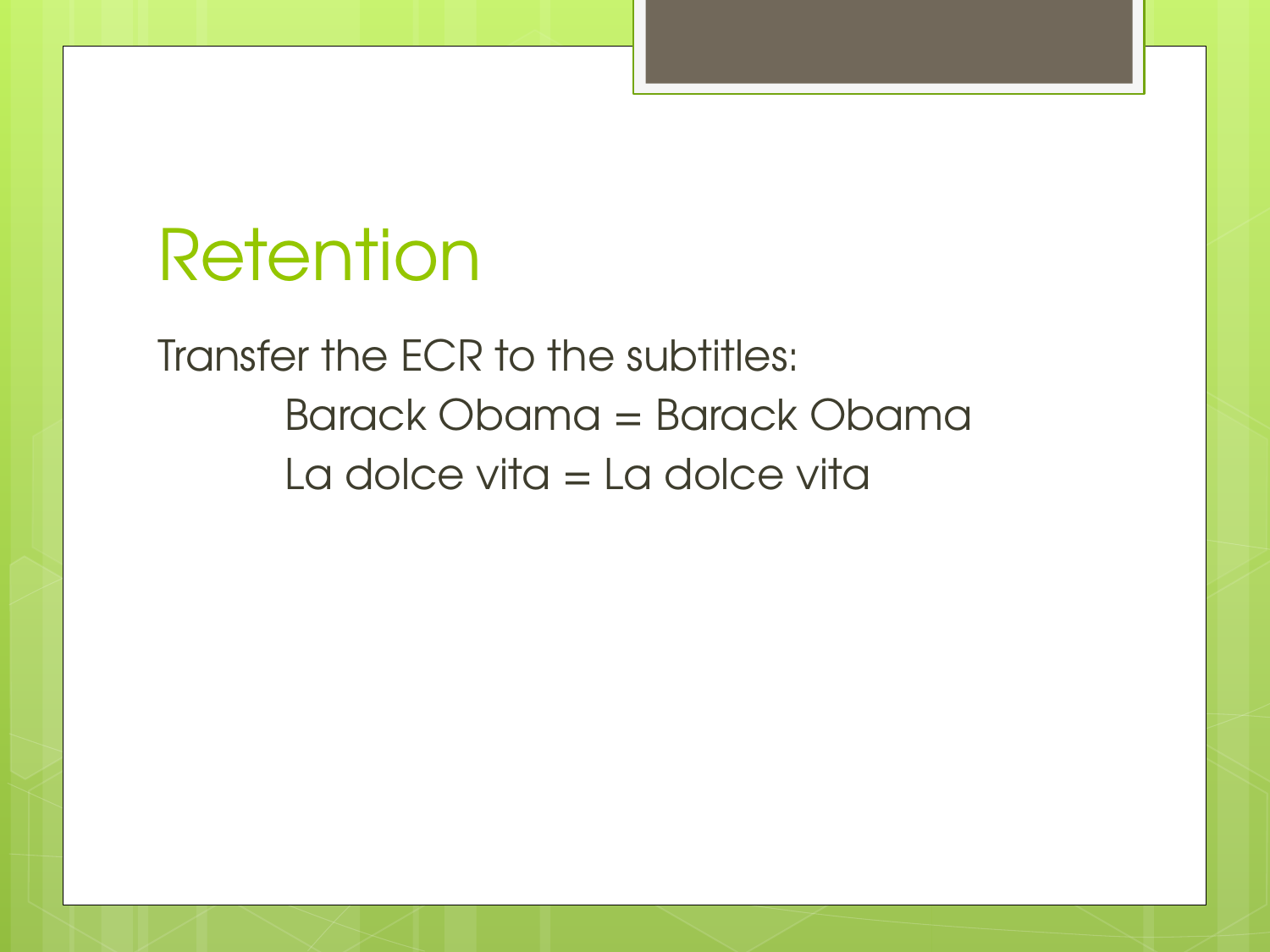

# Retention
Transfer the ECR to the subtitles:
	Barack Obama = Barack Obama
	La dolce vita = La dolce vita